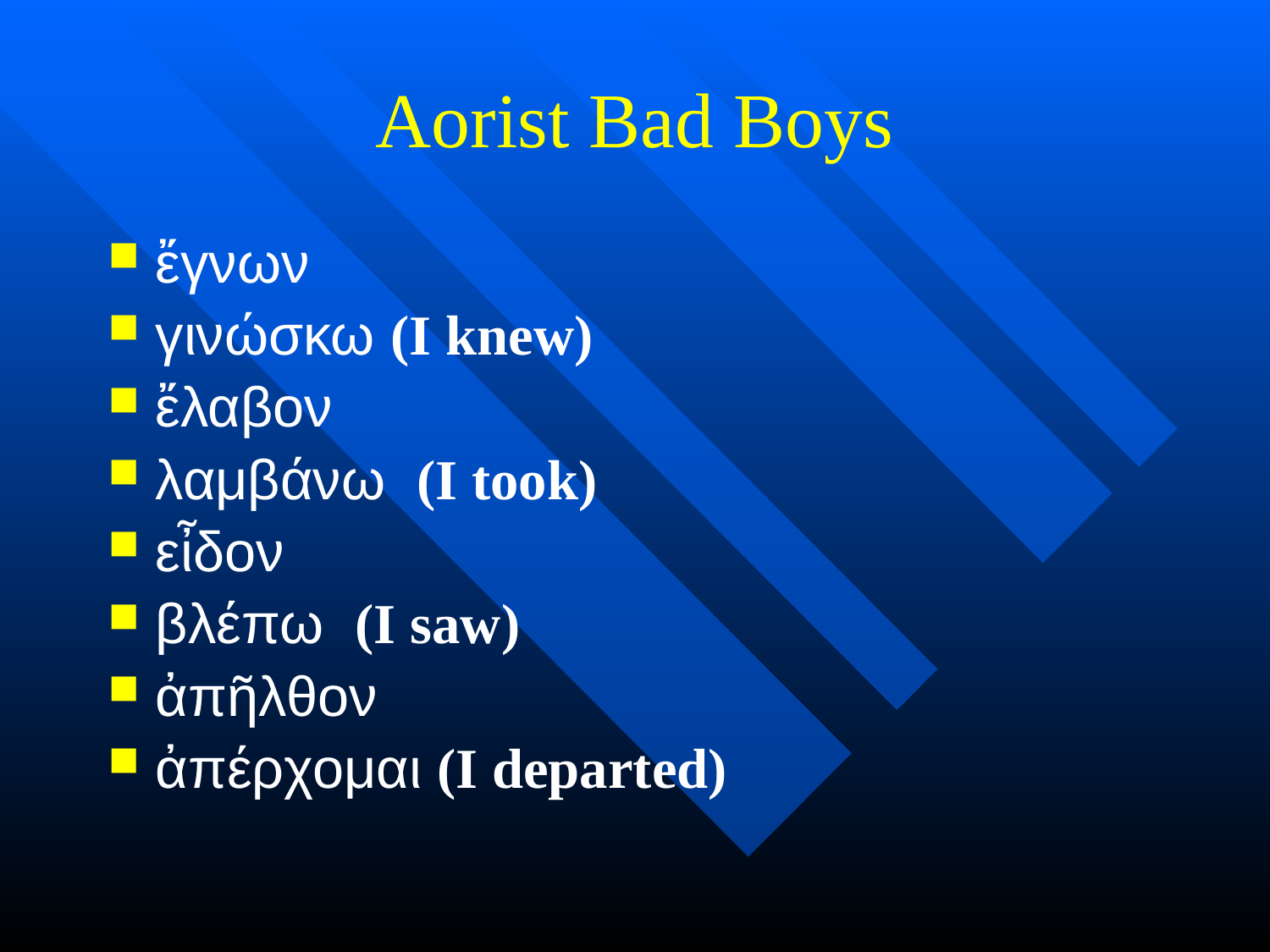

# Aorist Bad Boys
ἔγνων
γινώσκω (I knew)
ἔλαβον
λαμβάνω  (I took)
εἶδον
βλέπω  (I saw)
ἀπῆλθον
ἀπέρχομαι (I departed)